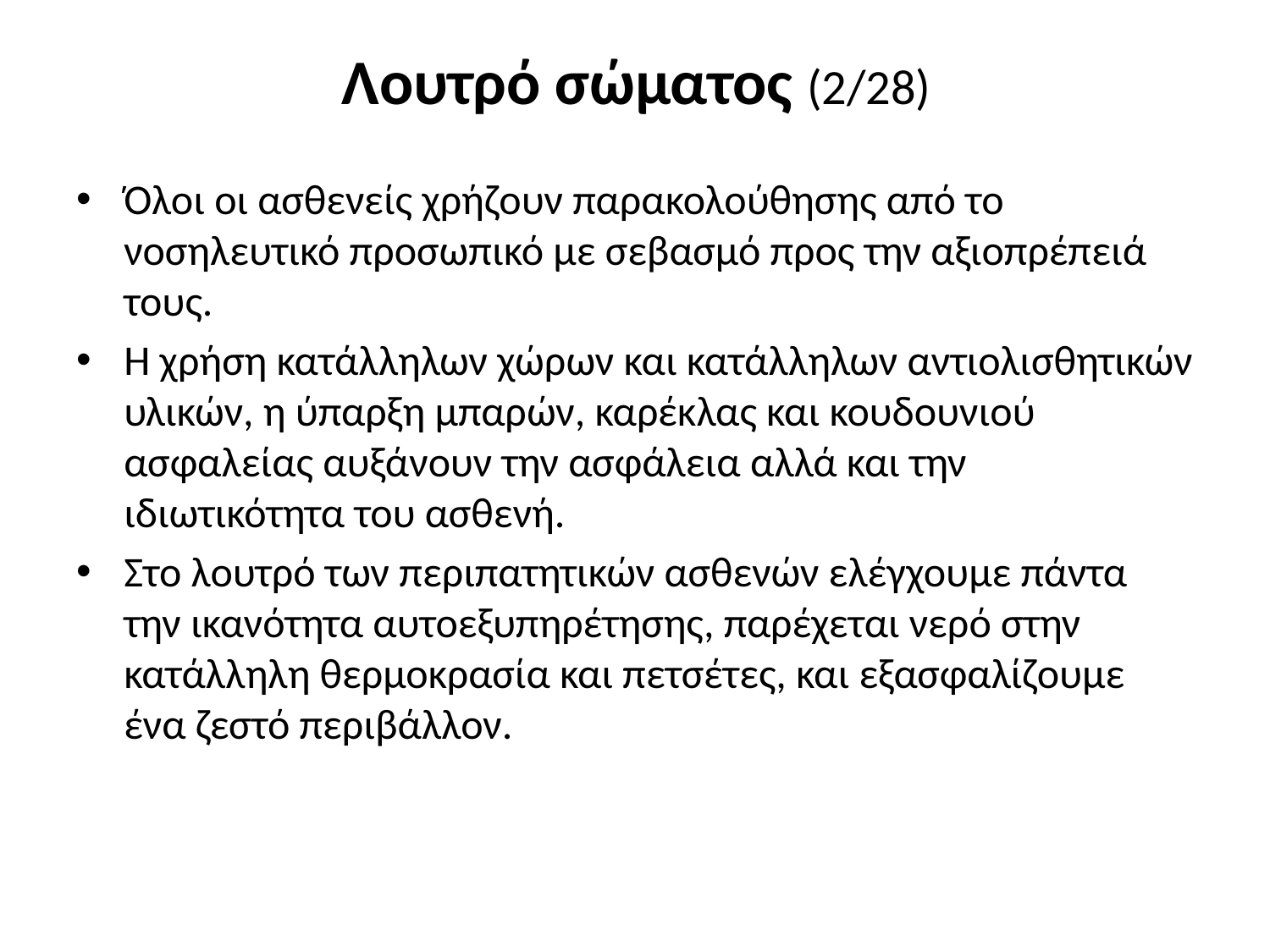

# Λουτρό σώματος (2/28)
Όλοι οι ασθενείς χρήζουν παρακολούθησης από το νοσηλευτικό προσωπικό με σεβασμό προς την αξιοπρέπειά τους.
Η χρήση κατάλληλων χώρων και κατάλληλων αντιολισθητικών υλικών, η ύπαρξη μπαρών, καρέκλας και κουδουνιού ασφαλείας αυξάνουν την ασφάλεια αλλά και την ιδιωτικότητα του ασθενή.
Στο λουτρό των περιπατητικών ασθενών ελέγχουμε πάντα την ικανότητα αυτοεξυπηρέτησης, παρέχεται νερό στην κατάλληλη θερμοκρασία και πετσέτες, και εξασφαλίζουμε ένα ζεστό περιβάλλον.